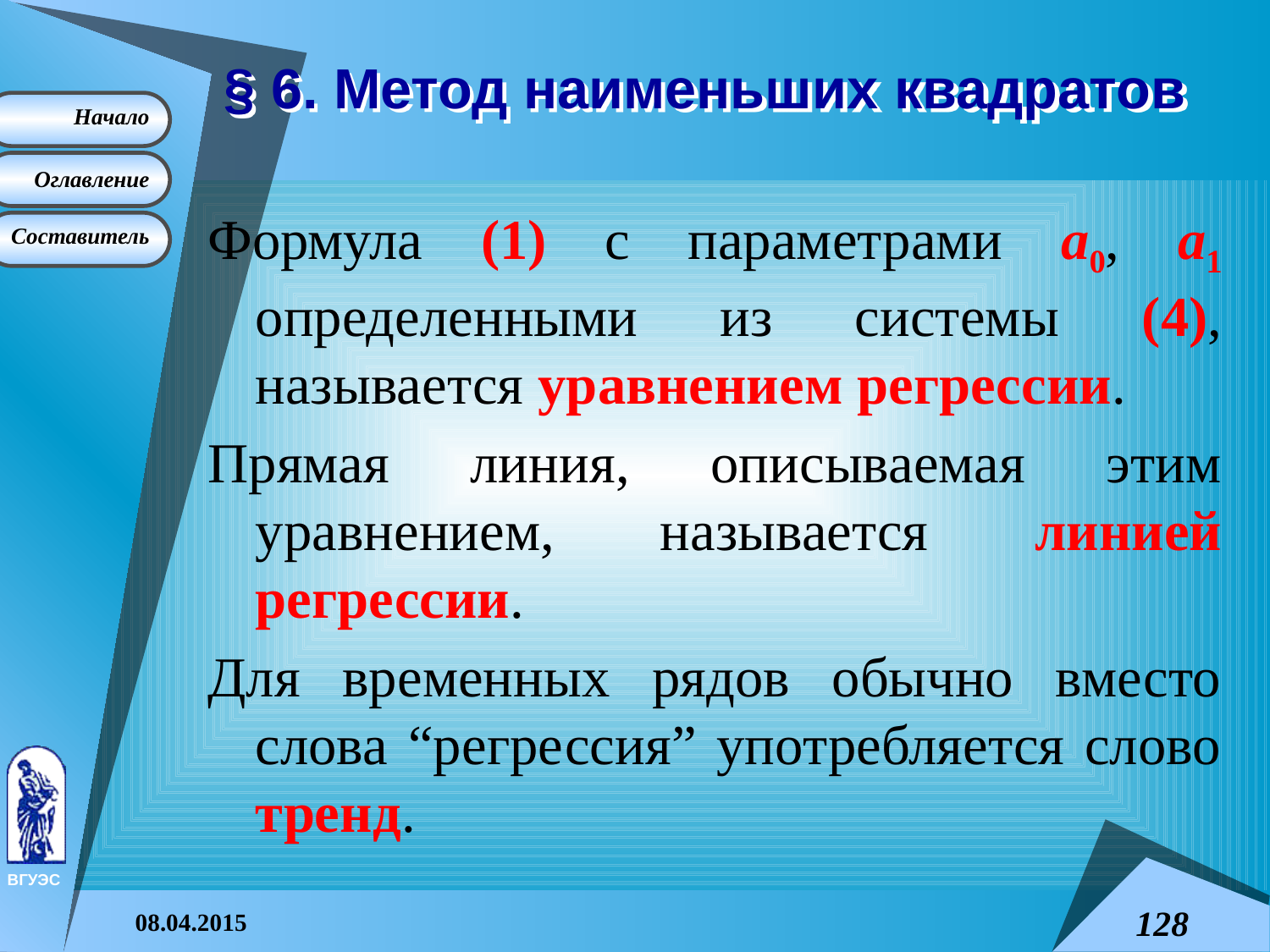

# § 6. Метод наименьших квадратов
Формула (1) с параметрами a0, a1 определенными из системы (4), называется уравнением регрессии.
Прямая линия, описываемая этим уравнением, называется линией регрессии.
Для временных рядов обычно вместо слова “регрессия” употребляется слово тренд.

08.04.2015
128